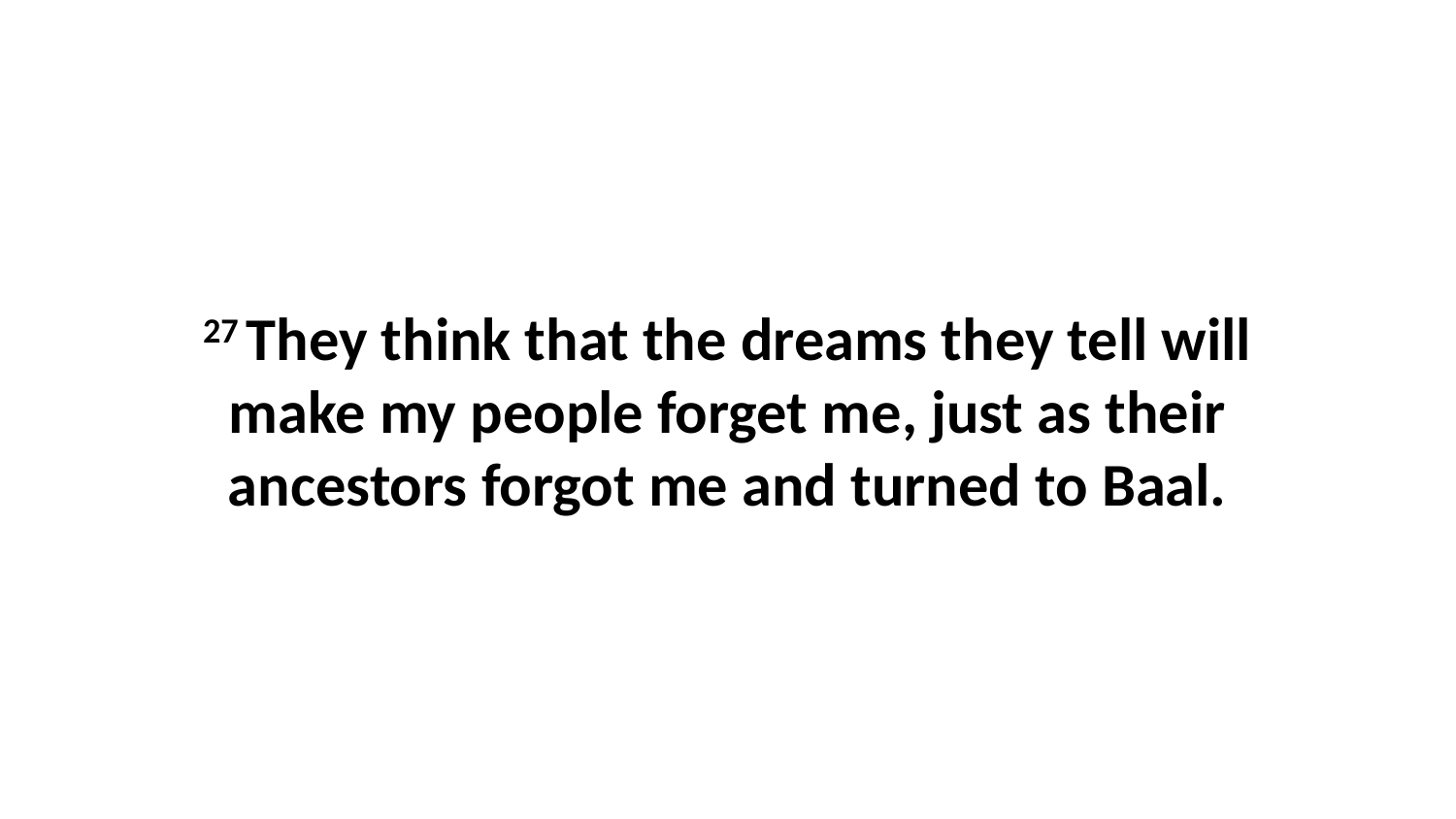

27 They think that the dreams they tell will make my people forget me, just as their ancestors forgot me and turned to Baal.